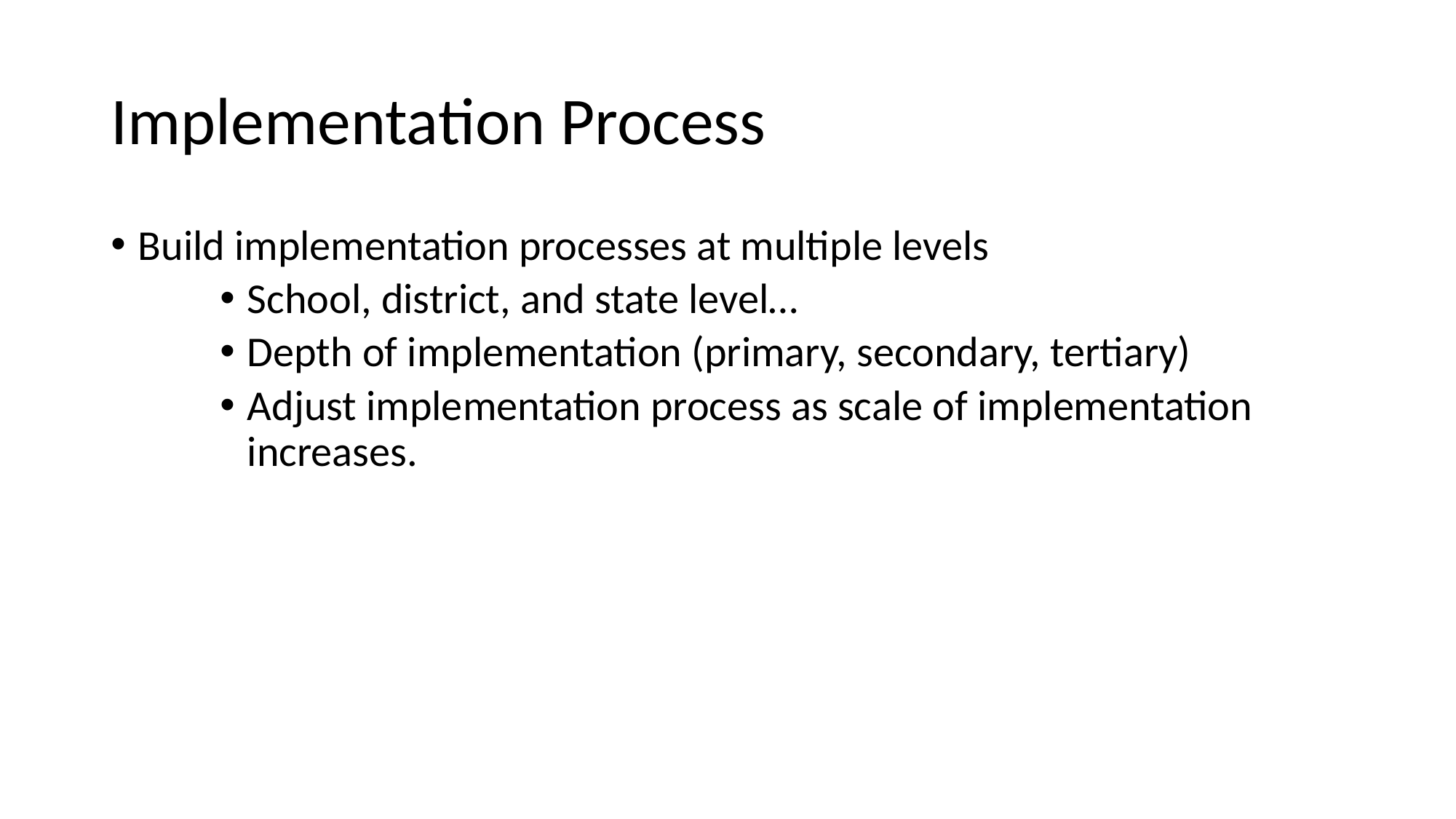

# Implementation Process
Build implementation processes at multiple levels
School, district, and state level…
Depth of implementation (primary, secondary, tertiary)
Adjust implementation process as scale of implementation increases.